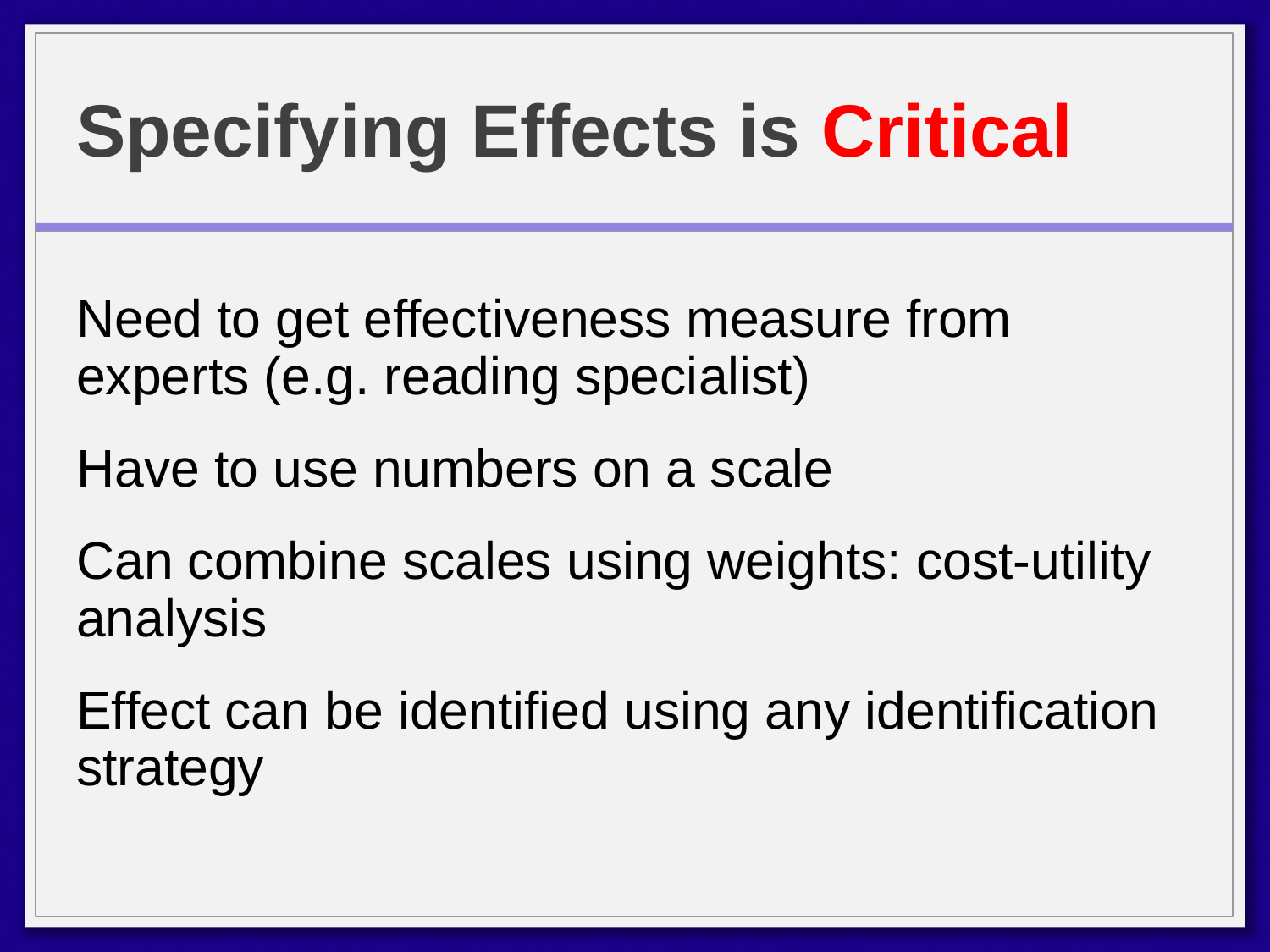

# Specifying Effects is Critical
Need to get effectiveness measure from experts (e.g. reading specialist)
Have to use numbers on a scale
Can combine scales using weights: cost-utility analysis
Effect can be identified using any identification strategy